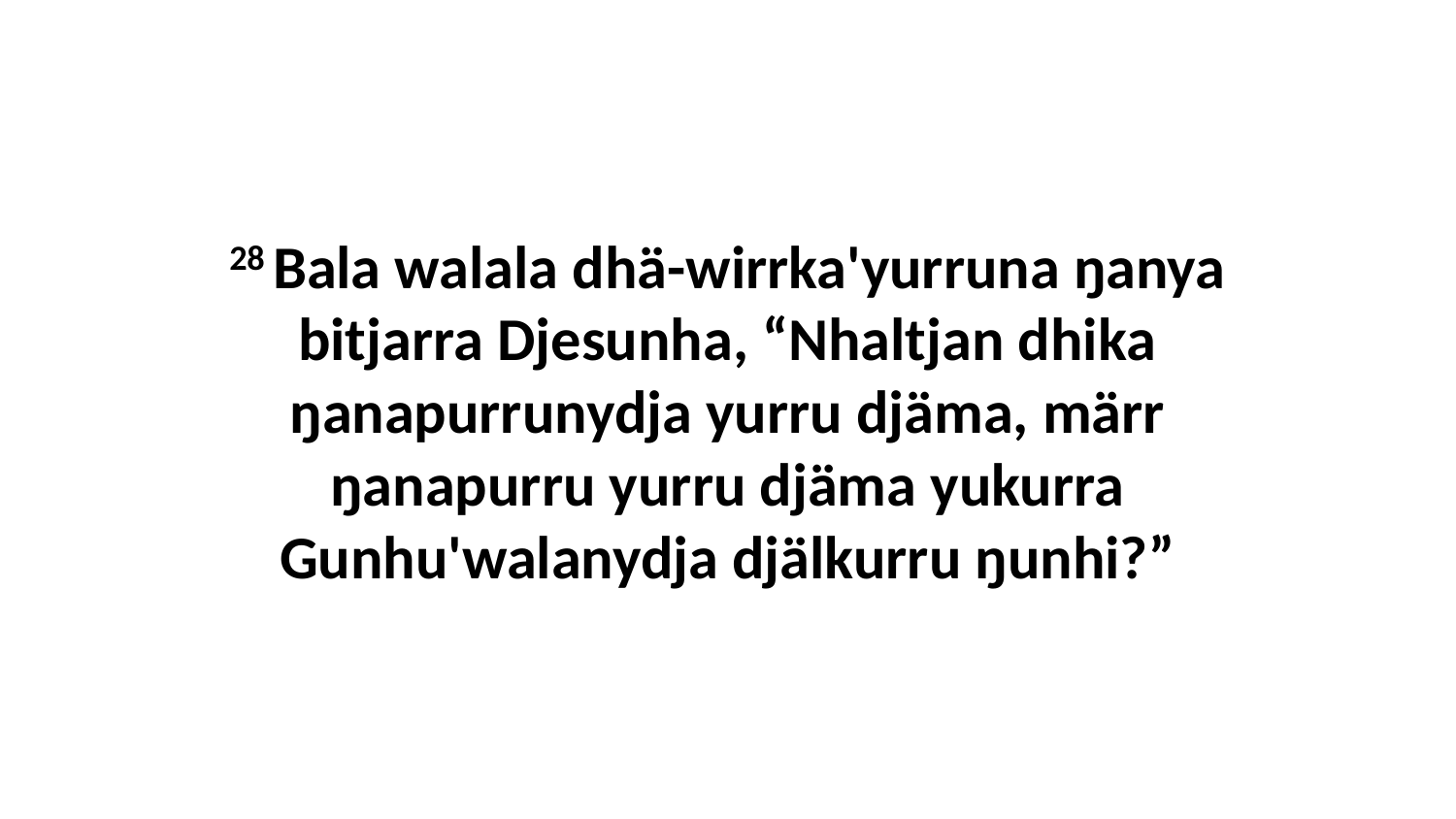

28 Bala walala dhä-wirrka'yurruna ŋanya bitjarra Djesunha, “Nhaltjan dhika ŋanapurrunydja yurru djäma, märr ŋanapurru yurru djäma yukurra Gunhu'walanydja djälkurru ŋunhi?”